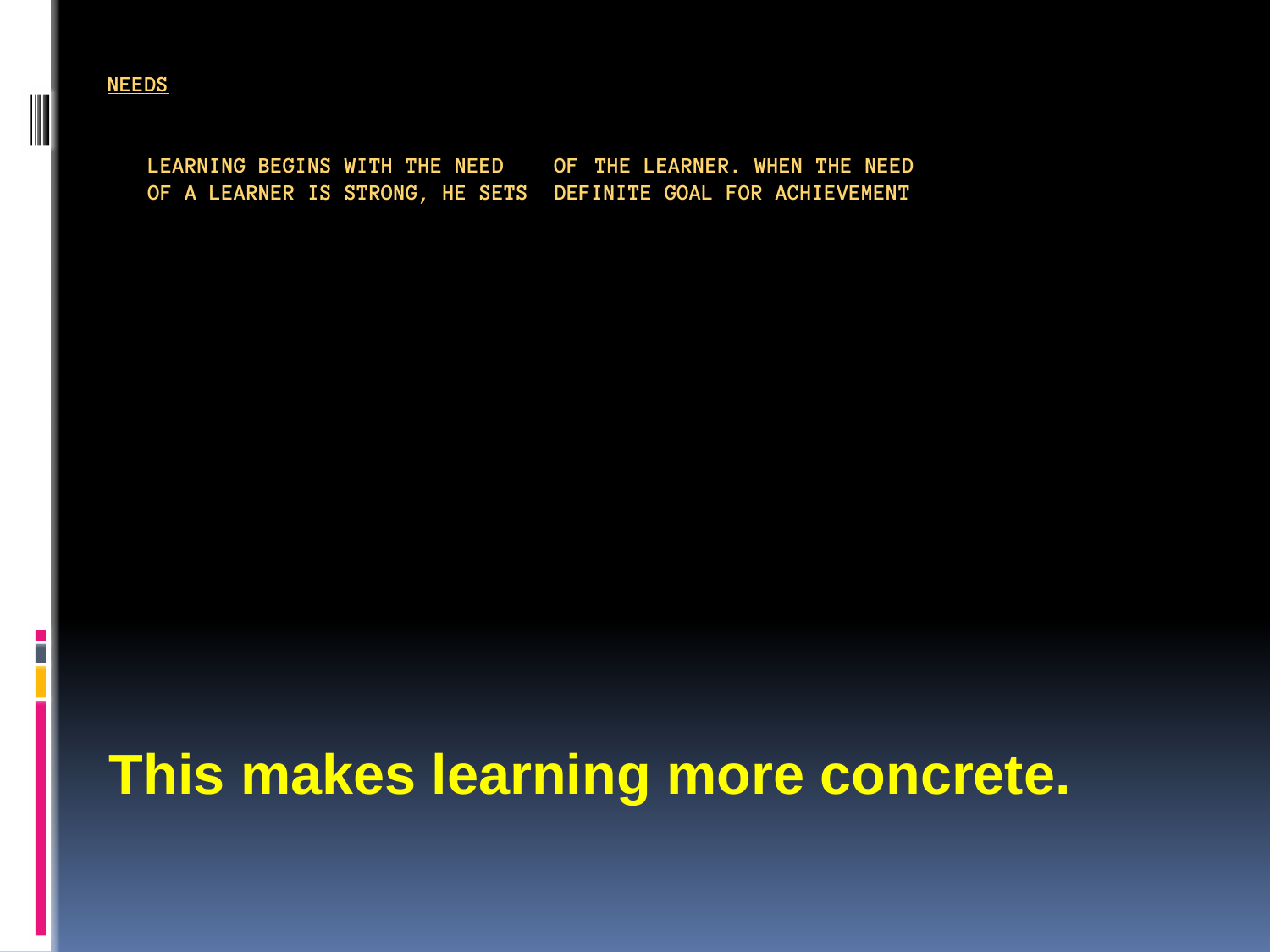

# NEEDS Learning begins with the need 	of 	the learner. When the need of a learner is strong, he sets 	definite goal for achievement
This makes learning more concrete.